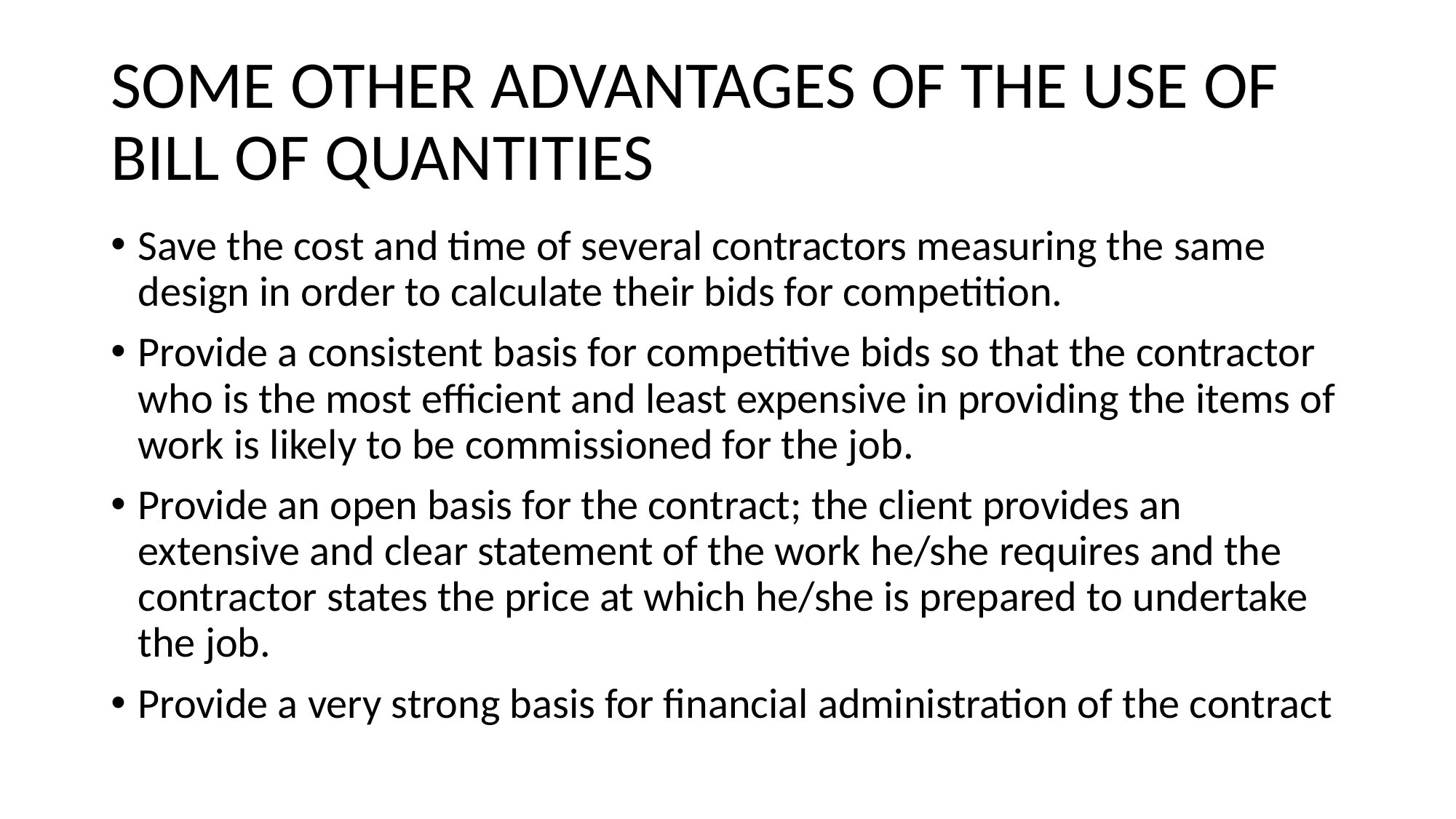

# SOME OTHER ADVANTAGES OF THE USE OF BILL OF QUANTITIES
Save the cost and time of several contractors measuring the same design in order to calculate their bids for competition.
Provide a consistent basis for competitive bids so that the contractor who is the most efficient and least expensive in providing the items of work is likely to be commissioned for the job.
Provide an open basis for the contract; the client provides an extensive and clear statement of the work he/she requires and the contractor states the price at which he/she is prepared to undertake the job.
Provide a very strong basis for financial administration of the contract